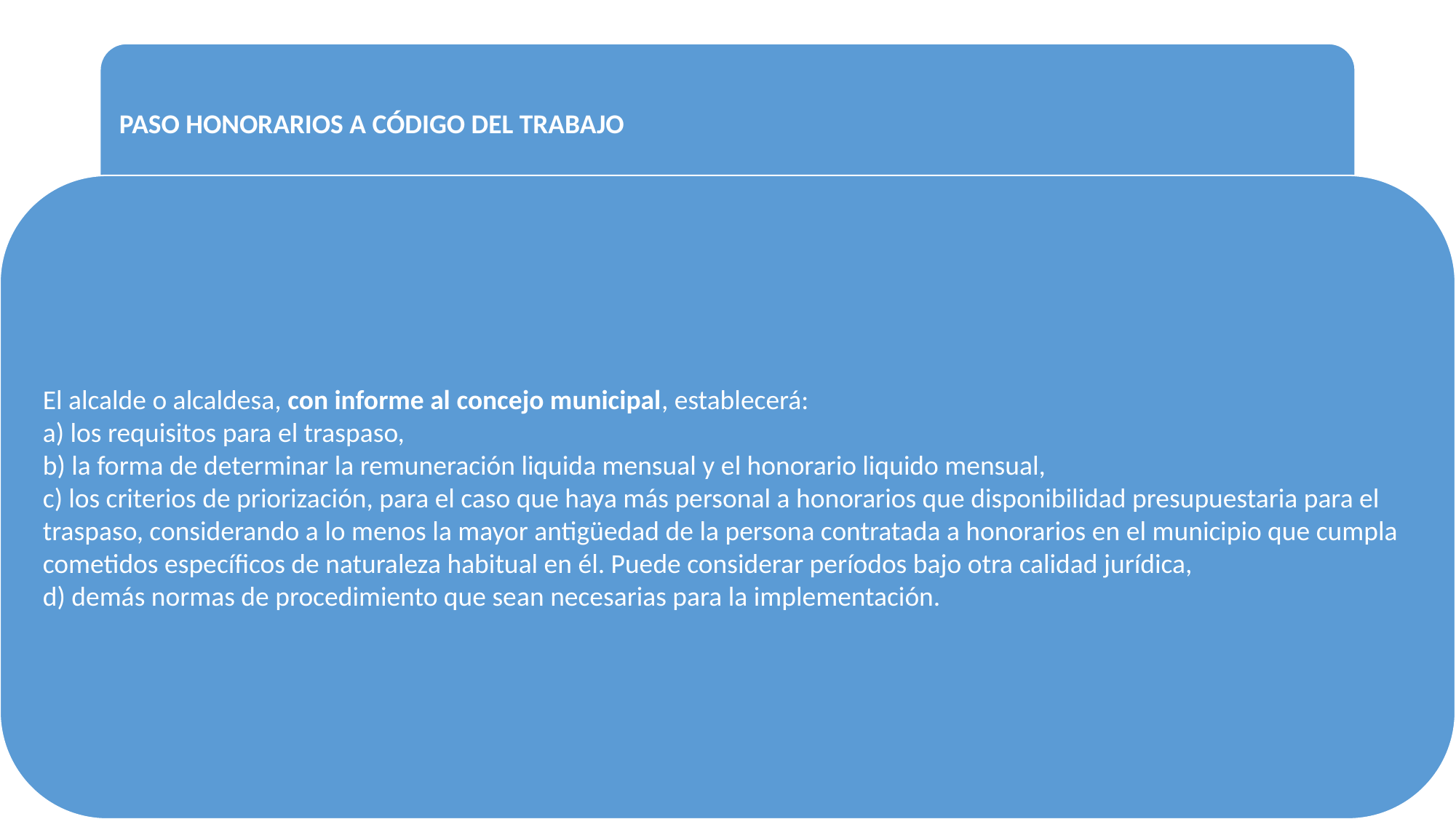

PASO HONORARIOS A CÓDIGO DEL TRABAJO
El alcalde o alcaldesa, con informe al concejo municipal, establecerá:
a) los requisitos para el traspaso,
b) la forma de determinar la remuneración liquida mensual y el honorario liquido mensual,
c) los criterios de priorización, para el caso que haya más personal a honorarios que disponibilidad presupuestaria para el traspaso, considerando a lo menos la mayor antigüedad de la persona contratada a honorarios en el municipio que cumpla cometidos específicos de naturaleza habitual en él. Puede considerar períodos bajo otra calidad jurídica,
d) demás normas de procedimiento que sean necesarias para la implementación.
8